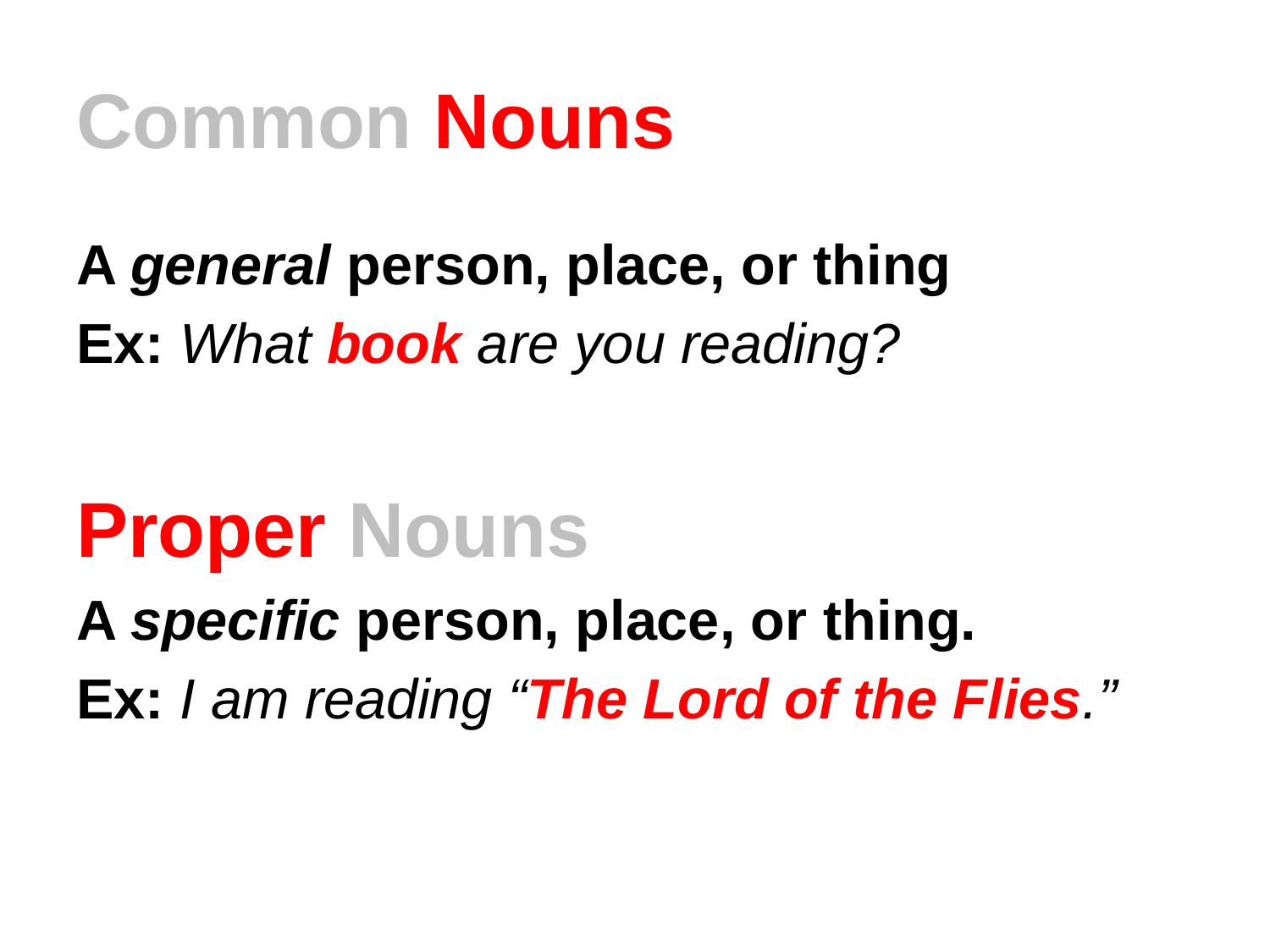

# Common Nouns
A general person, place, or thing
Ex: What book are you reading?

Proper Nouns
A specific person, place, or thing.
Ex: I am reading “The Lord of the Flies.”